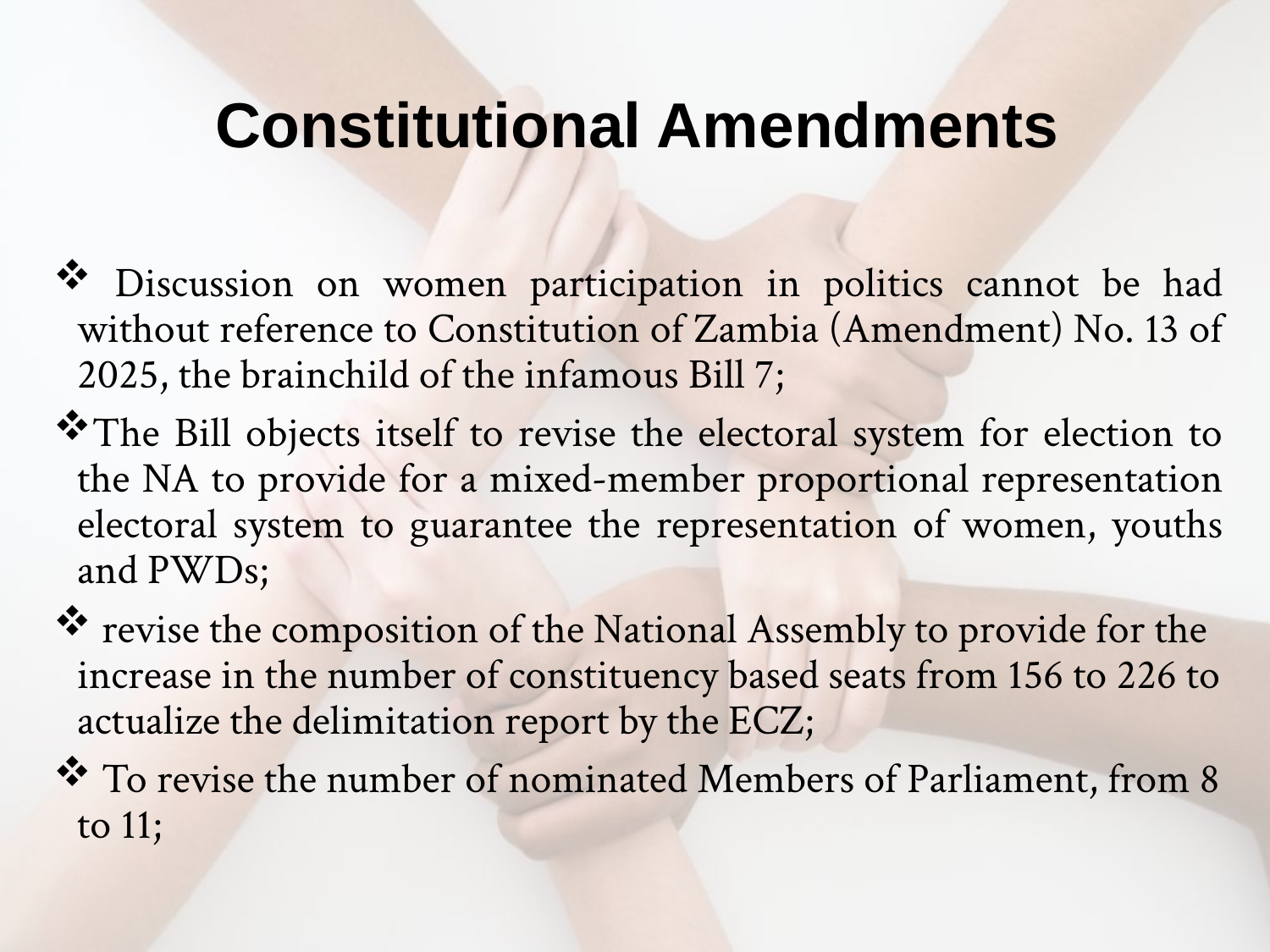

# Constitutional Amendments
 Discussion on women participation in politics cannot be had without reference to Constitution of Zambia (Amendment) No. 13 of 2025, the brainchild of the infamous Bill 7;
The Bill objects itself to revise the electoral system for election to the NA to provide for a mixed-member proportional representation electoral system to guarantee the representation of women, youths and PWDs;
 revise the composition of the National Assembly to provide for the increase in the number of constituency based seats from 156 to 226 to actualize the delimitation report by the ECZ;
 To revise the number of nominated Members of Parliament, from 8 to 11;